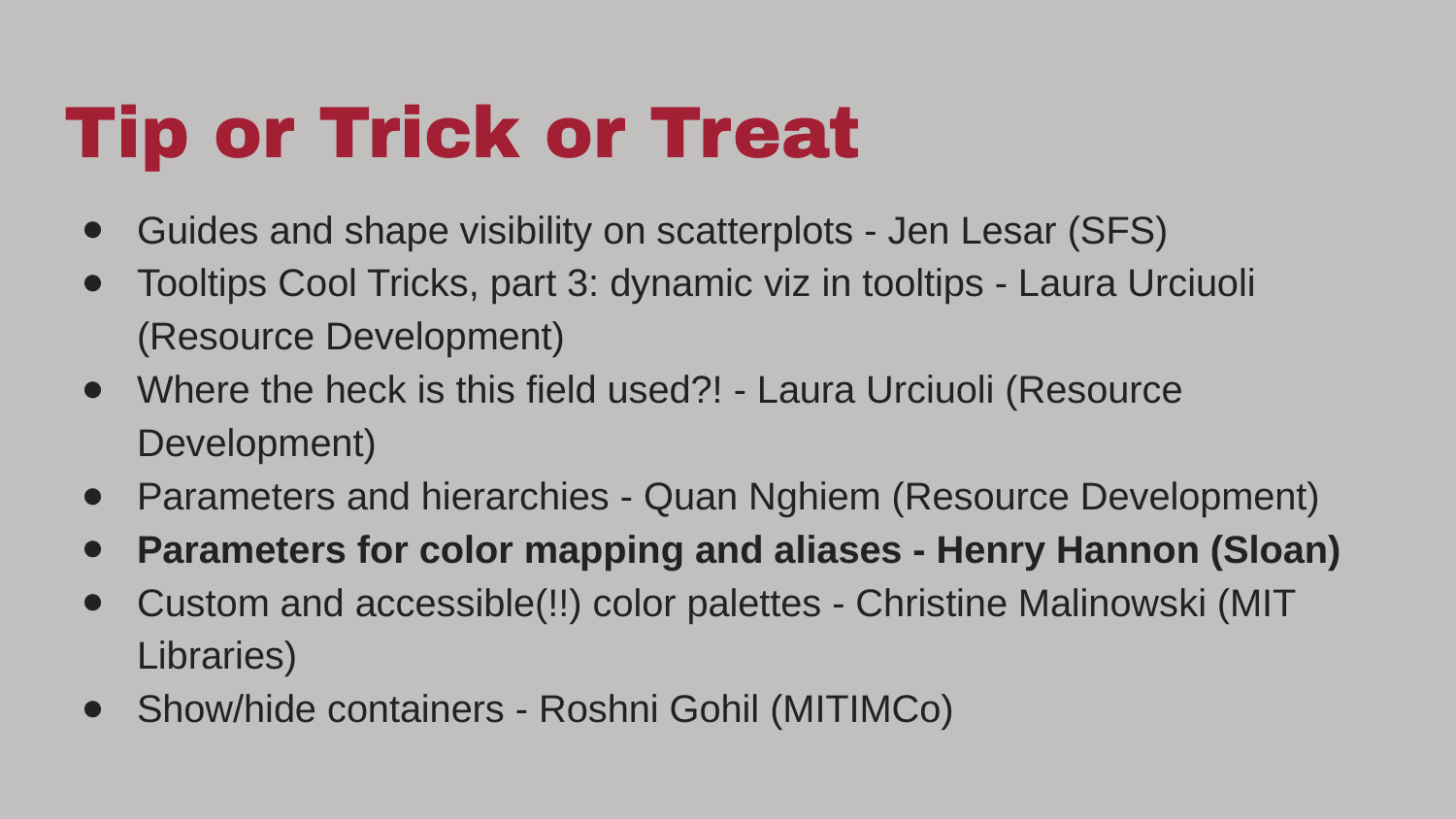

# Tip or Trick or Treat
Guides and shape visibility on scatterplots - Jen Lesar (SFS)
Tooltips Cool Tricks, part 3: dynamic viz in tooltips - Laura Urciuoli (Resource Development)
Where the heck is this field used?! - Laura Urciuoli (Resource Development)
Parameters and hierarchies - Quan Nghiem (Resource Development)
Parameters for color mapping and aliases - Henry Hannon (Sloan)
Custom and accessible(!!) color palettes - Christine Malinowski (MIT Libraries)
Show/hide containers - Roshni Gohil (MITIMCo)